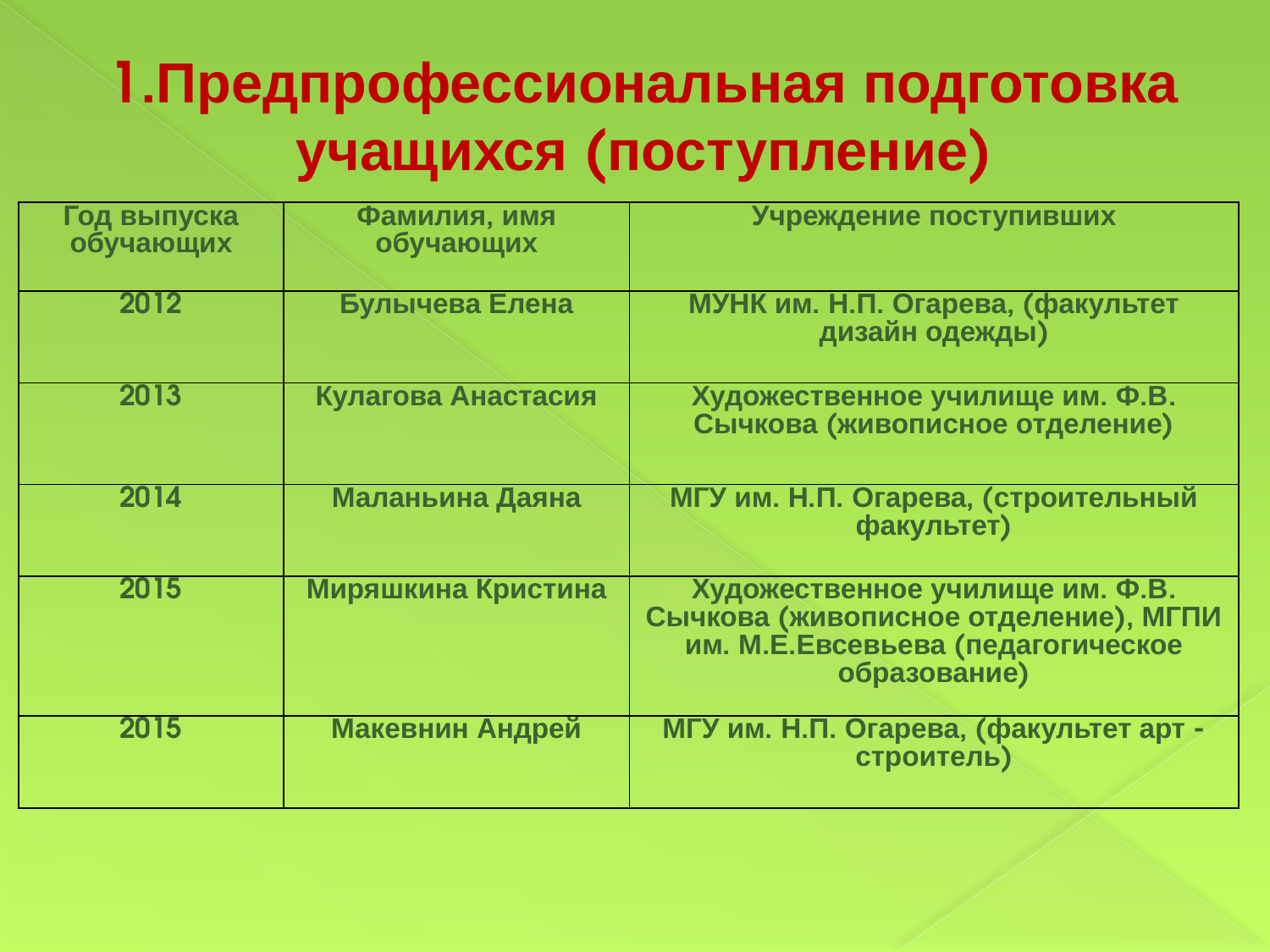

1.Предпрофессиональная подготовка учащихся (поступление)
| Год выпуска обучающих | Фамилия, имя обучающих | Учреждение поступивших |
| --- | --- | --- |
| 2012 | Булычева Елена | МУНК им. Н.П. Огарева, (факультет дизайн одежды) |
| 2013 | Кулагова Анастасия | Художественное училище им. Ф.В. Сычкова (живописное отделение) |
| 2014 | Маланьина Даяна | МГУ им. Н.П. Огарева, (строительный факультет) |
| 2015 | Миряшкина Кристина | Художественное училище им. Ф.В. Сычкова (живописное отделение), МГПИ им. М.Е.Евсевьева (педагогическое образование) |
| 2015 | Макевнин Андрей | МГУ им. Н.П. Огарева, (факультет арт - строитель) |